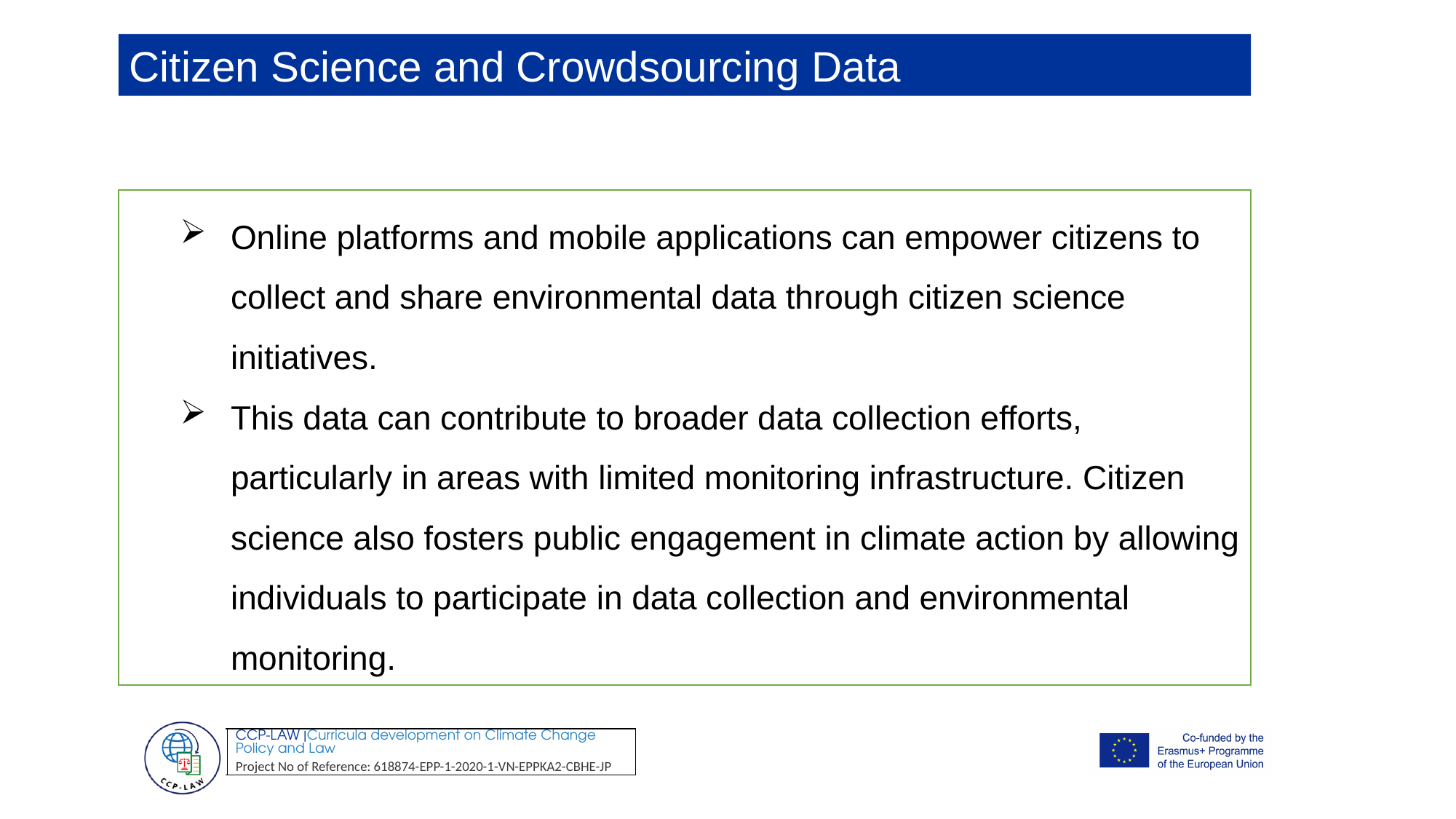

Citizen Science and Crowdsourcing Data
Online platforms and mobile applications can empower citizens to collect and share environmental data through citizen science initiatives.
This data can contribute to broader data collection efforts, particularly in areas with limited monitoring infrastructure. Citizen science also fosters public engagement in climate action by allowing individuals to participate in data collection and environmental monitoring.